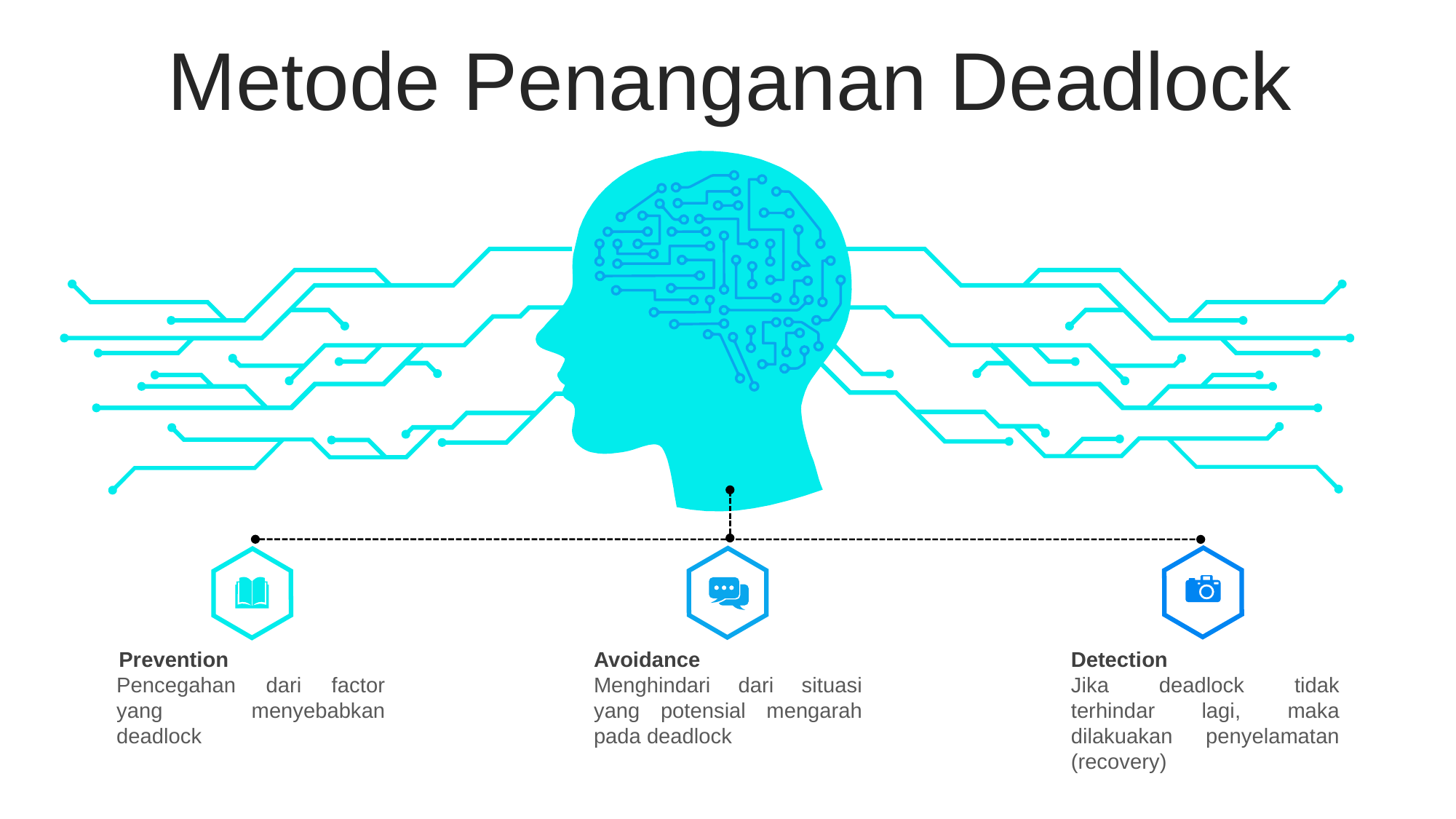

Metode Penanganan Deadlock

Prevention
Pencegahan dari factor yang menyebabkan deadlock
Avoidance
Menghindari dari situasi yang potensial mengarah pada deadlock
Detection
Jika deadlock tidak terhindar lagi, maka dilakuakan penyelamatan (recovery)